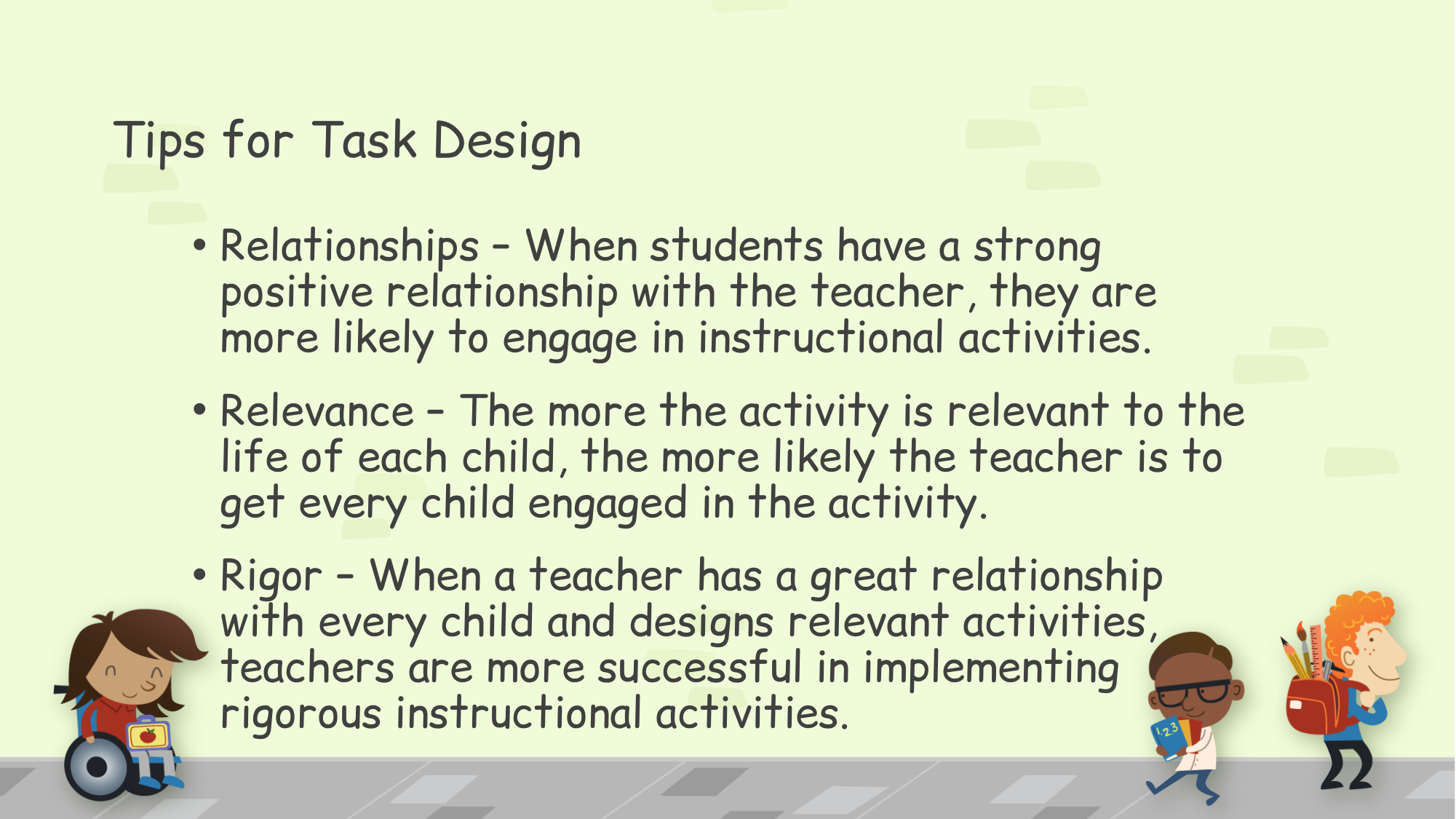

# Tips for Task Design
Relationships – When students have a strong positive relationship with the teacher, they are more likely to engage in instructional activities.
Relevance – The more the activity is relevant to the life of each child, the more likely the teacher is to get every child engaged in the activity.
Rigor – When a teacher has a great relationship with every child and designs relevant activities, teachers are more successful in implementing rigorous instructional activities.